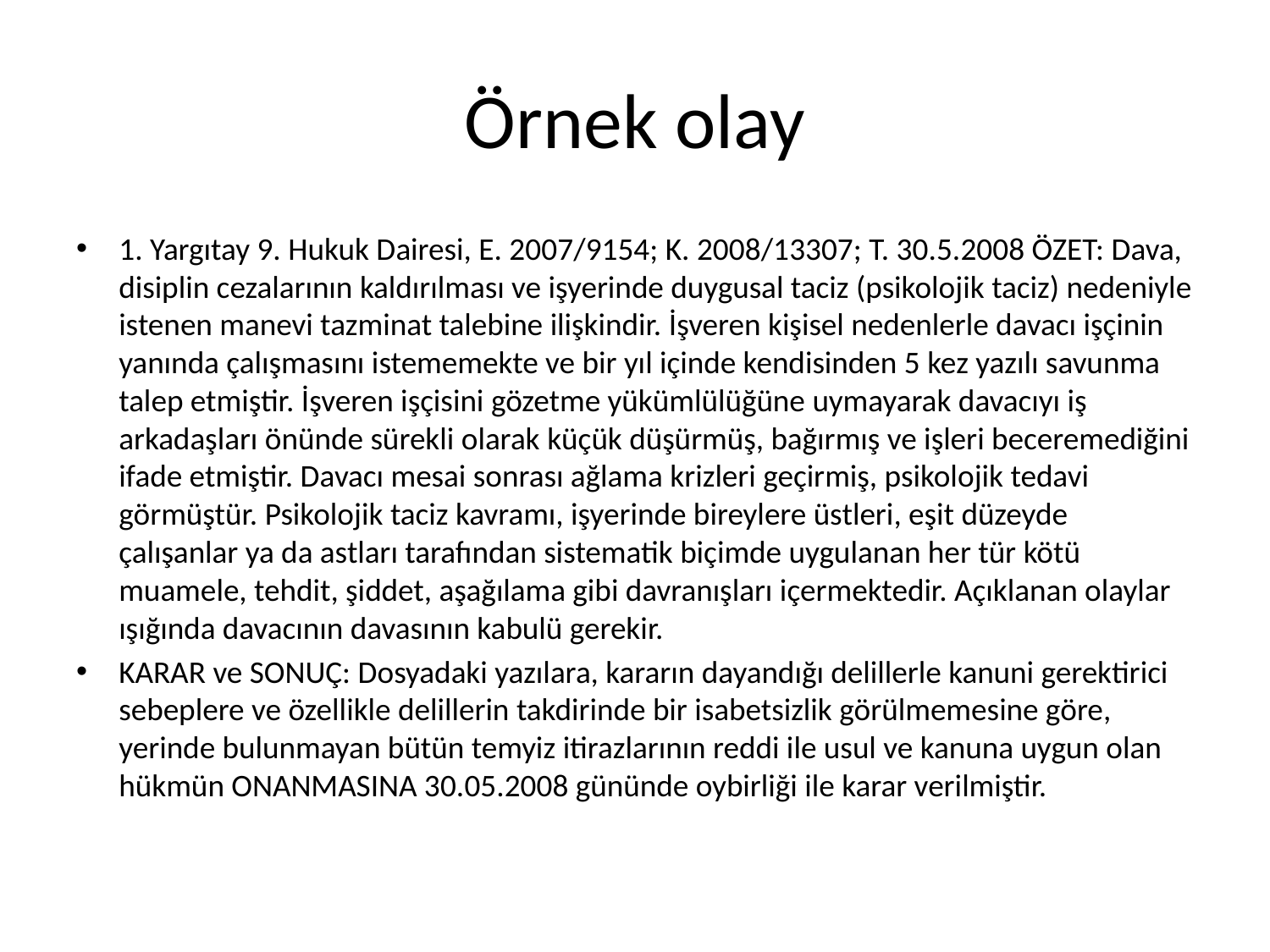

# Örnek olay
1. Yargıtay 9. Hukuk Dairesi, E. 2007/9154; K. 2008/13307; T. 30.5.2008 ÖZET: Dava, disiplin cezalarının kaldırılması ve işyerinde duygusal taciz (psikolojik taciz) nedeniyle istenen manevi tazminat talebine ilişkindir. İşveren kişisel nedenlerle davacı işçinin yanında çalışmasını istememekte ve bir yıl içinde kendisinden 5 kez yazılı savunma talep etmiştir. İşveren işçisini gözetme yükümlülüğüne uymayarak davacıyı iş arkadaşları önünde sürekli olarak küçük düşürmüş, bağırmış ve işleri beceremediğini ifade etmiştir. Davacı mesai sonrası ağlama krizleri geçirmiş, psikolojik tedavi görmüştür. Psikolojik taciz kavramı, işyerinde bireylere üstleri, eşit düzeyde çalışanlar ya da astları tarafından sistematik biçimde uygulanan her tür kötü muamele, tehdit, şiddet, aşağılama gibi davranışları içermektedir. Açıklanan olaylar ışığında davacının davasının kabulü gerekir.
KARAR ve SONUÇ: Dosyadaki yazılara, kararın dayandığı delillerle kanuni gerektirici sebeplere ve özellikle delillerin takdirinde bir isabetsizlik görülmemesine göre, yerinde bulunmayan bütün temyiz itirazlarının reddi ile usul ve kanuna uygun olan hükmün ONANMASINA 30.05.2008 gününde oybirliği ile karar verilmiştir.